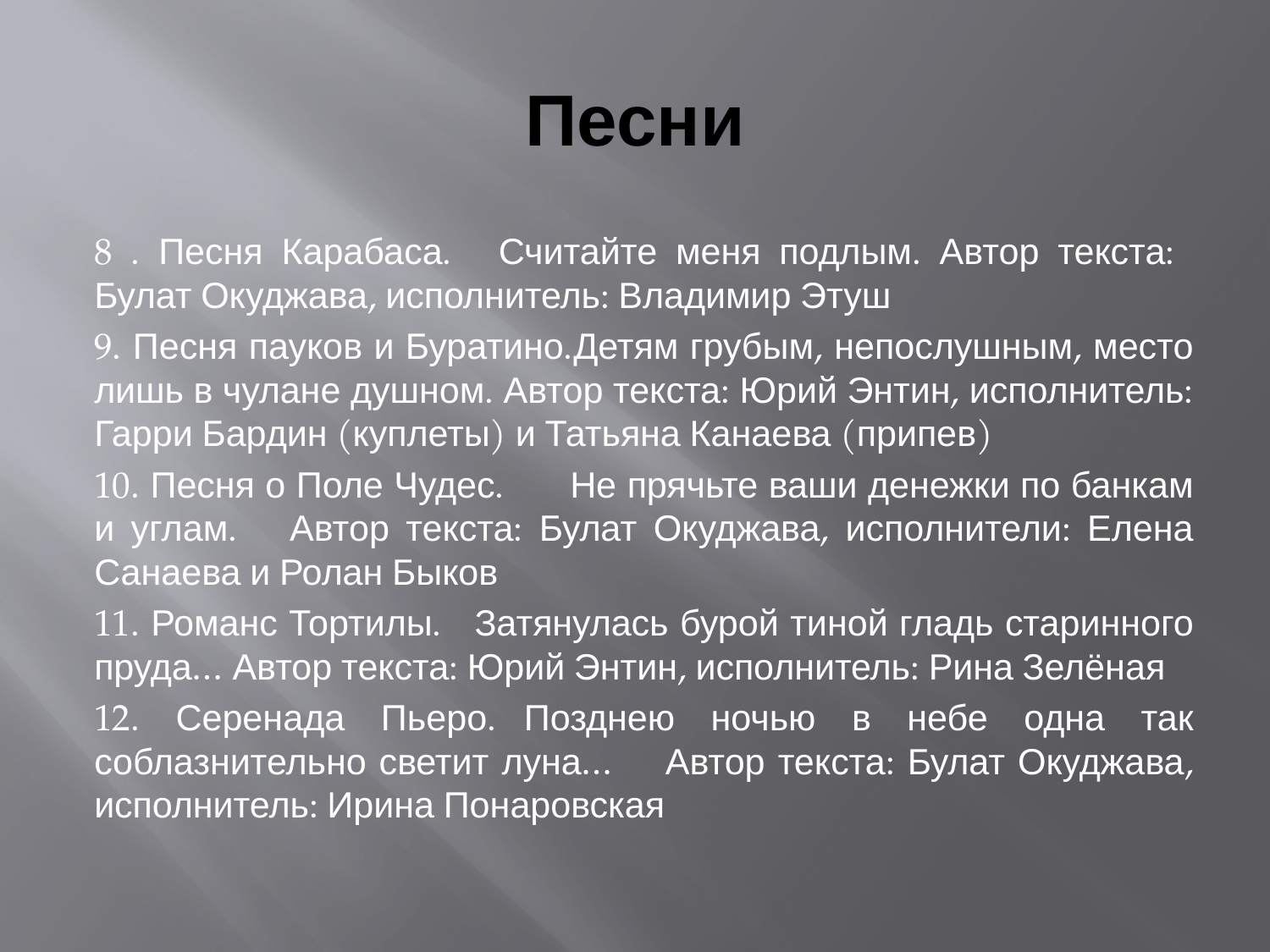

# Песни
8 . Песня Карабаса.	Считайте меня подлым. Автор текста:	Булат Окуджава, исполнитель: Владимир Этуш
9. Песня пауков и Буратино.	Детям грубым, непослушным, место лишь в чулане душном. Автор текста: Юрий Энтин, исполнитель: Гарри Бардин (куплеты) и Татьяна Канаева (припев)
10. Песня о Поле Чудес.	Не прячьте ваши денежки по банкам и углам.	Автор текста: Булат Окуджава, исполнители: Елена Санаева и Ролан Быков
11. Романс Тортилы.	Затянулась бурой тиной гладь старинного пруда… Автор текста: Юрий Энтин, исполнитель: Рина Зелёная
12. Серенада Пьеро.	Позднею ночью в небе одна так соблазнительно светит луна…	Автор текста: Булат Окуджава, исполнитель: Ирина Понаровская